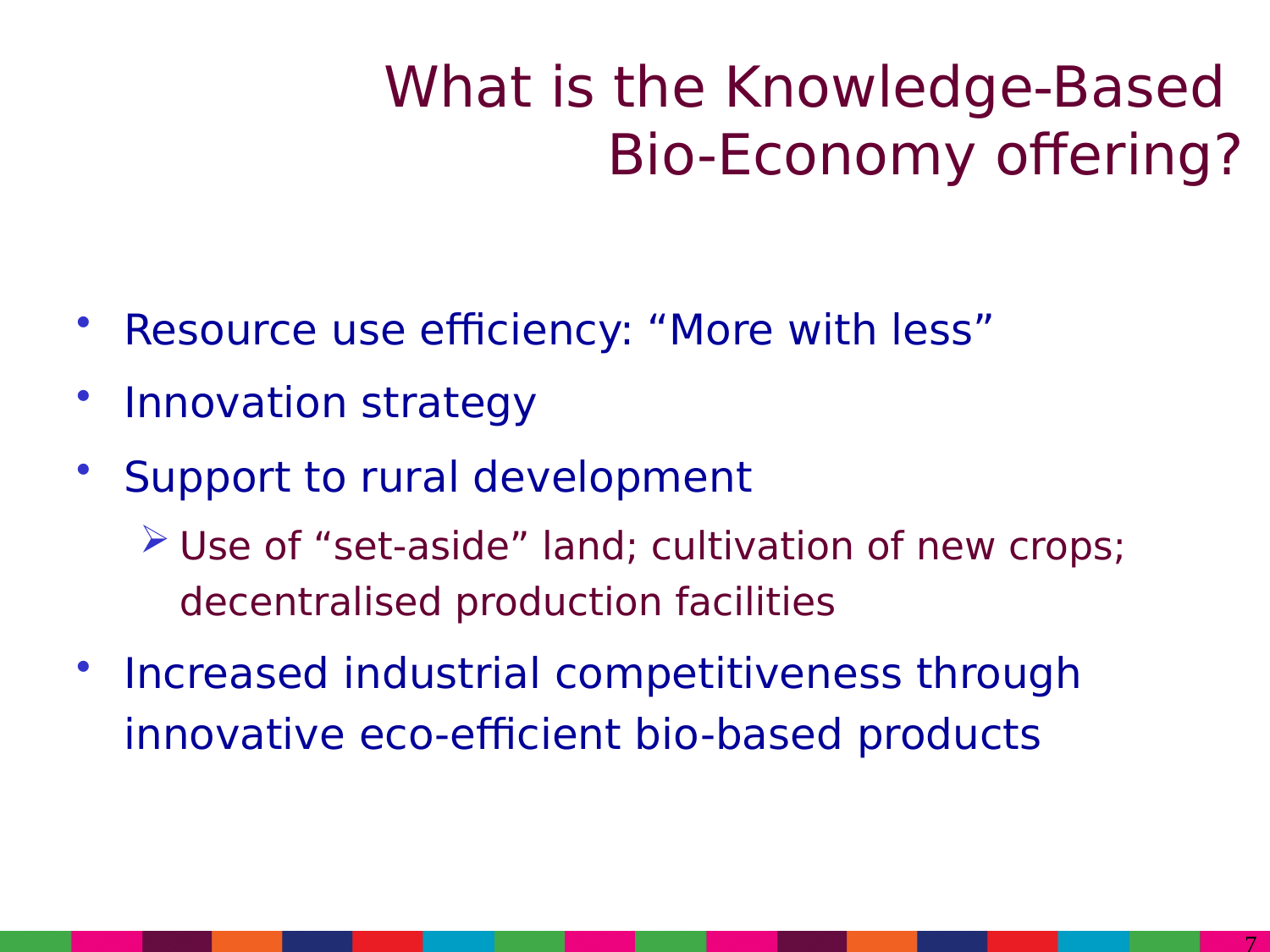

# What is the Knowledge-Based Bio-Economy offering?

Resource use efficiency: “More with less”
Innovation strategy
Support to rural development
Use of “set-aside” land; cultivation of new crops; decentralised production facilities
Increased industrial competitiveness through innovative eco-efficient bio-based products

7